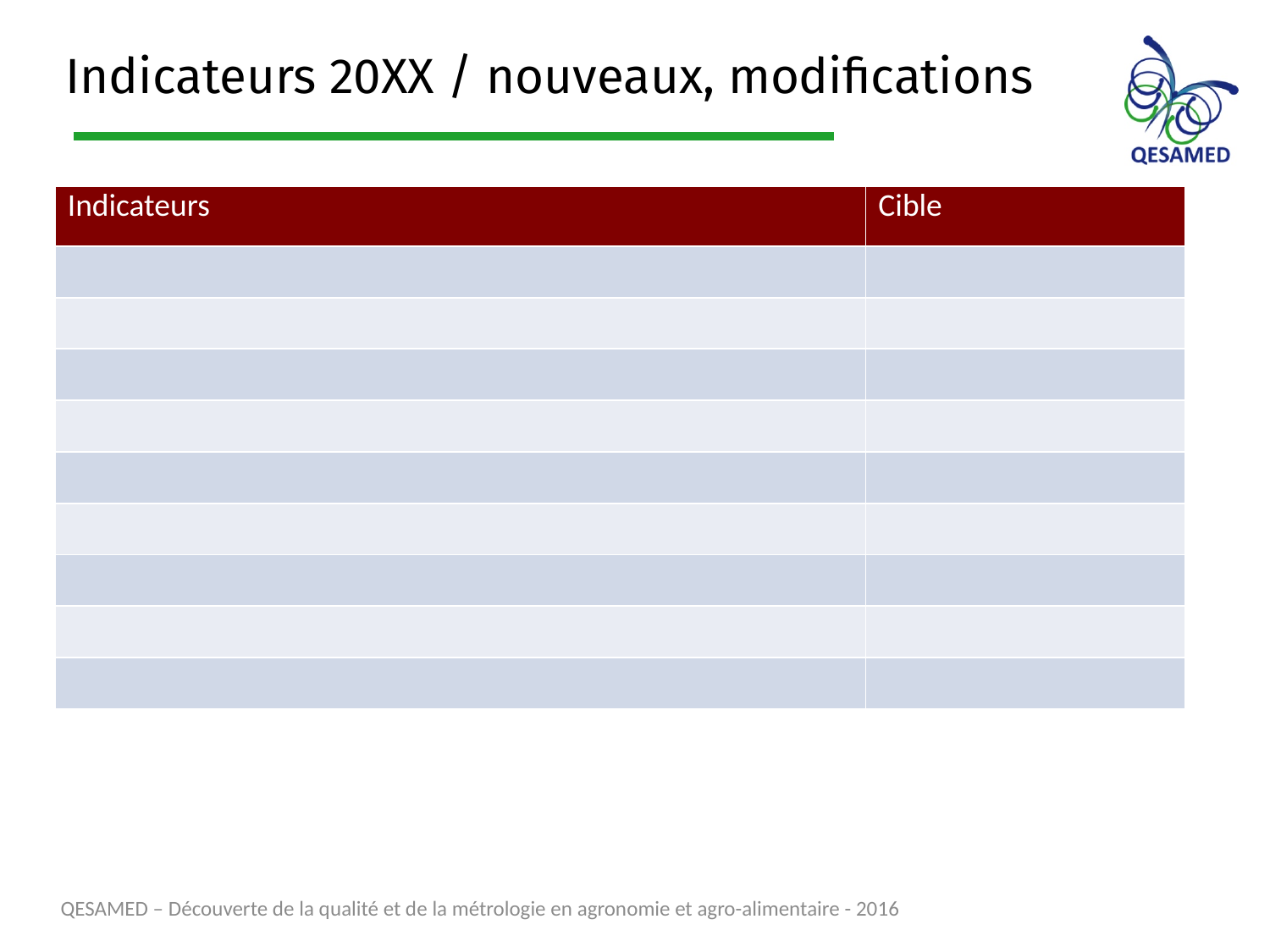

# Indicateurs 20XX / nouveaux, modifications
| Indicateurs | Cible |
| --- | --- |
|  |  |
|  |  |
|  |  |
|  |  |
|  |  |
|  |  |
|  |  |
|  |  |
|  |  |